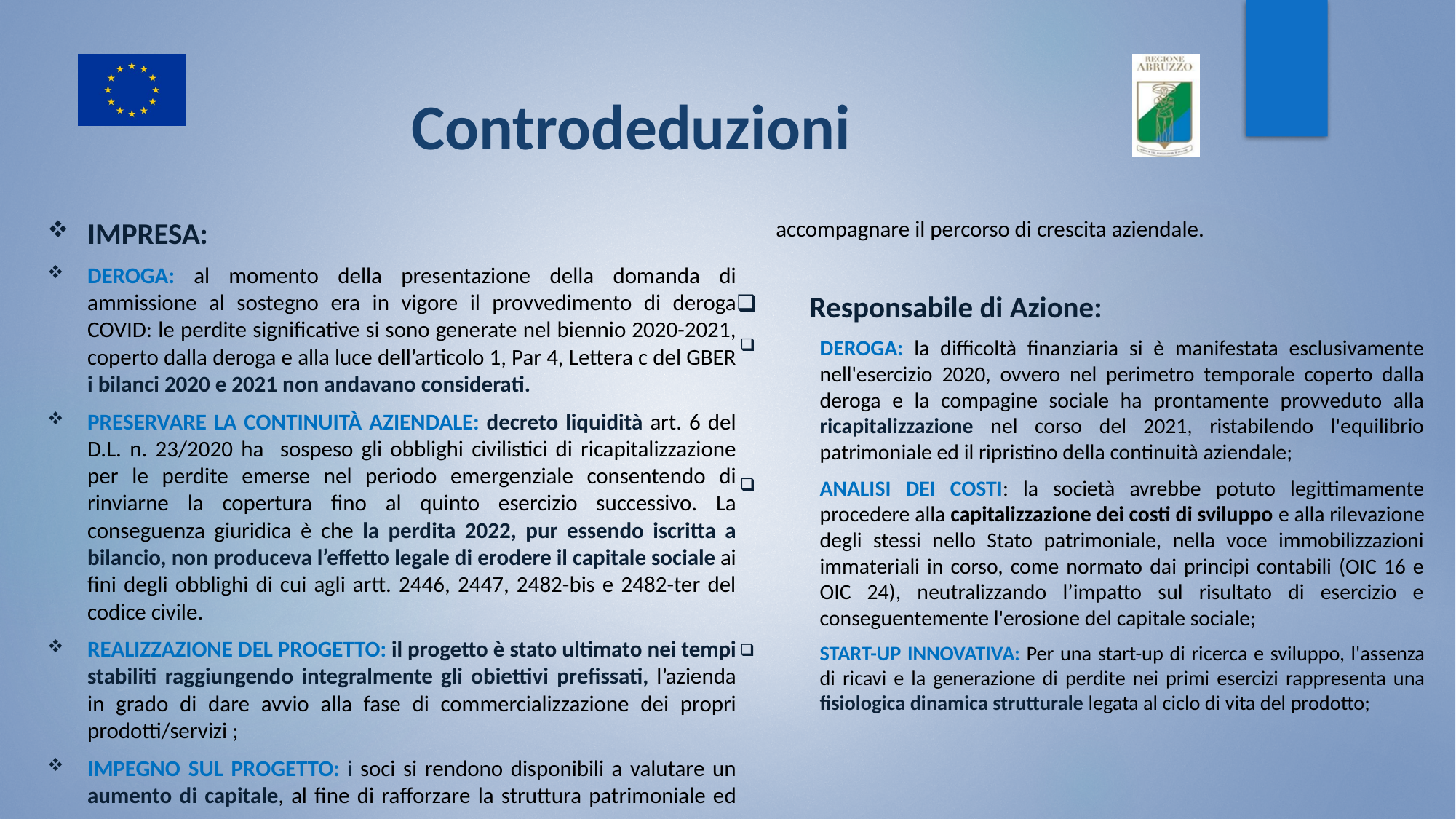

# Controdeduzioni
IMPRESA:
DEROGA: al momento della presentazione della domanda di ammissione al sostegno era in vigore il provvedimento di deroga COVID: le perdite significative si sono generate nel biennio 2020-2021, coperto dalla deroga e alla luce dell’articolo 1, Par 4, Lettera c del GBER i bilanci 2020 e 2021 non andavano considerati.
PRESERVARE LA CONTINUITÀ AZIENDALE: decreto liquidità art. 6 del D.L. n. 23/2020 ha  sospeso gli obblighi civilistici di ricapitalizzazione per le perdite emerse nel periodo emergenziale consentendo di rinviarne la copertura fino al quinto esercizio successivo. La conseguenza giuridica è che la perdita 2022, pur essendo iscritta a bilancio, non produceva l’effetto legale di erodere il capitale sociale ai fini degli obblighi di cui agli artt. 2446, 2447, 2482-bis e 2482-ter del codice civile.
REALIZZAZIONE DEL PROGETTO: il progetto è stato ultimato nei tempi stabiliti raggiungendo integralmente gli obiettivi prefissati, l’azienda in grado di dare avvio alla fase di commercializzazione dei propri prodotti/servizi ;
IMPEGNO SUL PROGETTO: i soci si rendono disponibili a valutare un aumento di capitale, al fine di rafforzare la struttura patrimoniale ed accompagnare il percorso di crescita aziendale.

Responsabile di Azione:
DEROGA: la difficoltà finanziaria si è manifestata esclusivamente nell'esercizio 2020, ovvero nel perimetro temporale coperto dalla deroga e la compagine sociale ha prontamente provveduto alla ricapitalizzazione nel corso del 2021, ristabilendo l'equilibrio patrimoniale ed il ripristino della continuità aziendale;
ANALISI DEI COSTI: la società avrebbe potuto legittimamente procedere alla capitalizzazione dei costi di sviluppo e alla rilevazione degli stessi nello Stato patrimoniale, nella voce immobilizzazioni immateriali in corso, come normato dai principi contabili (OIC 16 e OIC 24), neutralizzando l’impatto sul risultato di esercizio e conseguentemente l'erosione del capitale sociale;
START-UP INNOVATIVA: Per una start-up di ricerca e sviluppo, l'assenza di ricavi e la generazione di perdite nei primi esercizi rappresenta una fisiologica dinamica strutturale legata al ciclo di vita del prodotto;